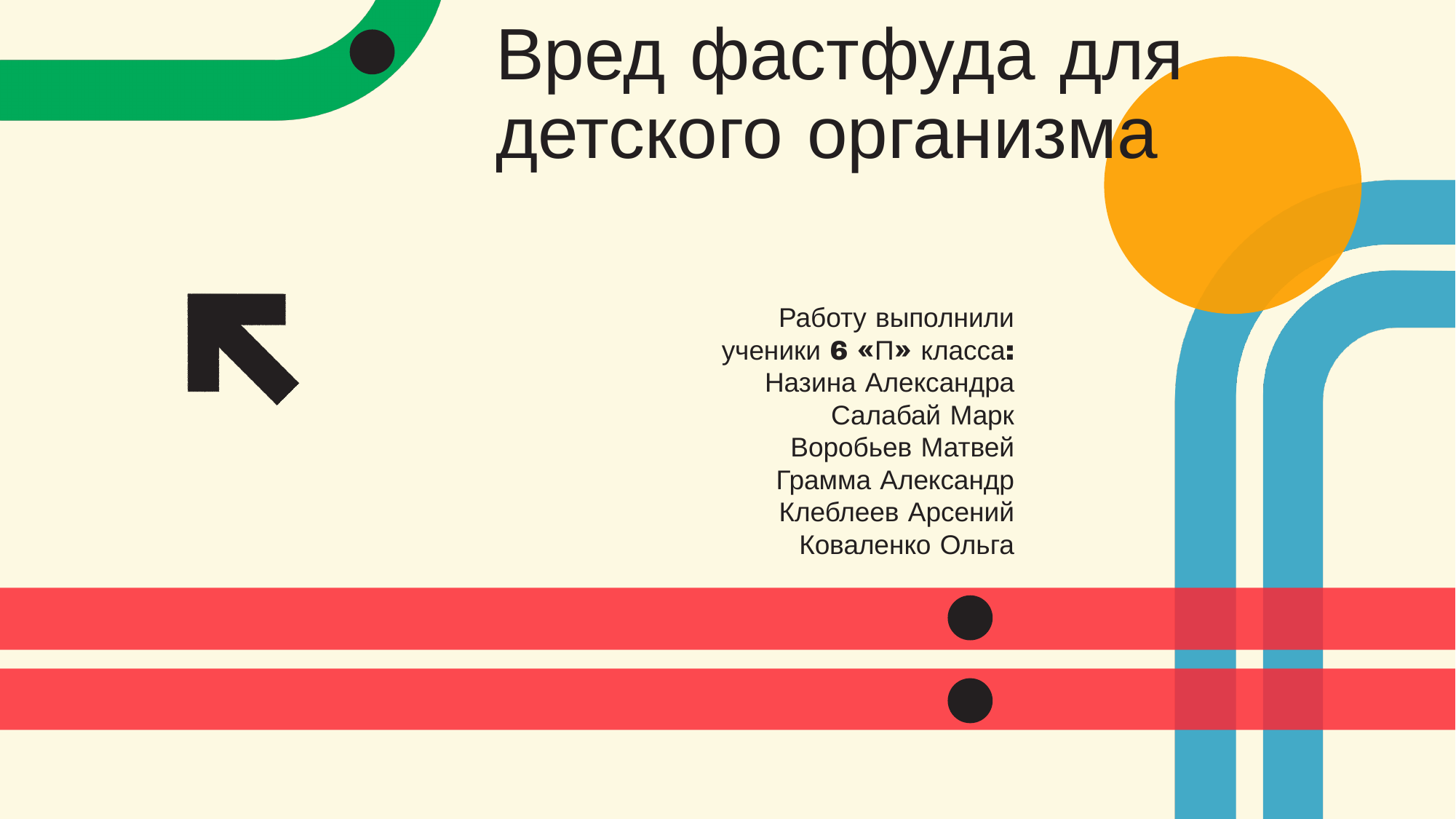

# Вред фастфуда для детского организма
Работу выполнили
 ученики 6 «П» класса:
 Назина Александра
 Салабай Марк
 Воробьев Матвей
Грамма Александр
 Клеблеев Арсений
 Коваленко Ольга